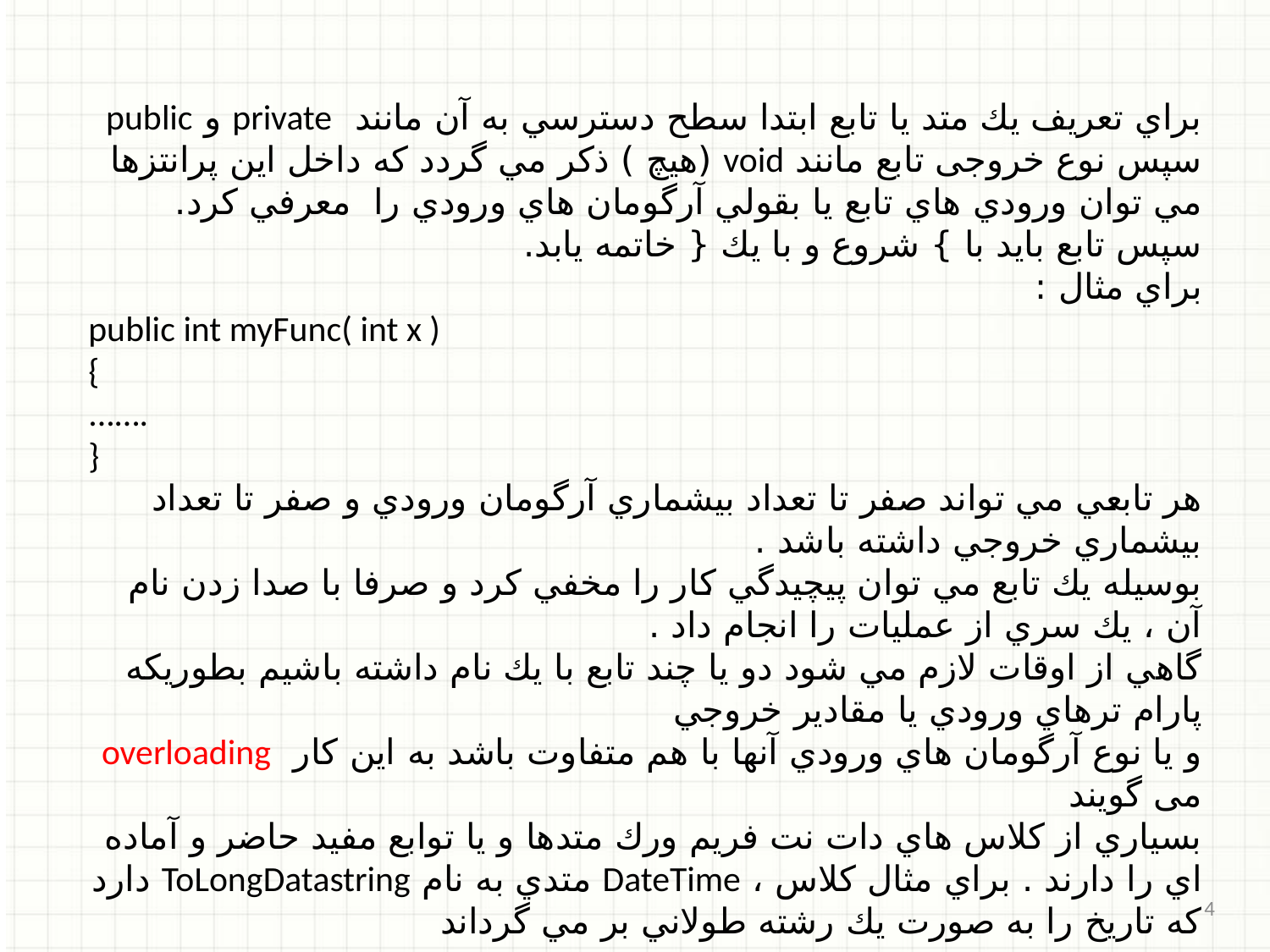

براي تعريف يك متد يا تابع ابتدا سطح دسترسي به آن مانند  private و public سپس نوع خروجی تابع مانند void (هیچ ) ذكر مي گردد كه داخل اين پرانتزها مي توان ورودي هاي تابع يا بقولي آرگومان هاي ورودي را  معرفي كرد. سپس تابع بايد با } شروع و با يك { خاتمه يابد.
براي مثال :
public int myFunc( int x )
{
...….
}
هر تابعي مي تواند صفر تا تعداد بیشماري آرگومان ورودي و صفر تا تعداد بیشماري خروجي داشته باشد .
بوسیله يك تابع مي توان پیچیدگي كار را مخفي كرد و صرفا با صدا زدن نام آن ، يك سري از عملیات را انجام داد .
گاهي از اوقات لازم مي شود دو يا چند تابع با يك نام داشته باشیم بطوريكه پارام ترهاي ورودي يا مقادير خروجي
و يا نوع آرگومان هاي ورودي آنها با هم متفاوت باشد به اين كار  overloading می گویند
بسیاري از كلاس هاي دات نت فريم ورك متدها و يا توابع مفید حاضر و آماده اي را دارند . براي مثال كلاس ، DateTime متدي به نام ToLongDatastring دارد كه تاريخ را به صورت يك رشته طولاني بر مي گرداند

4